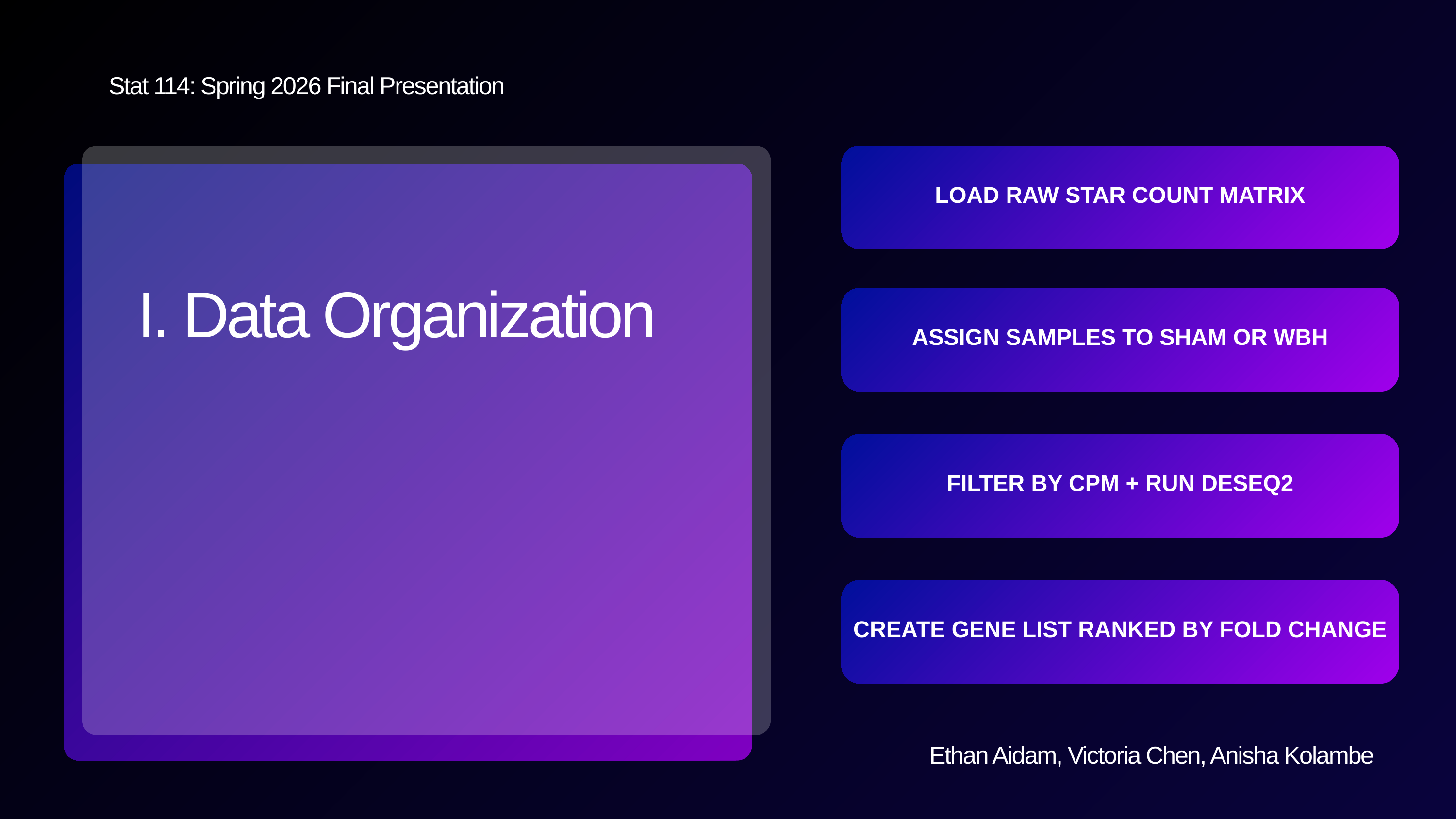

Stat 114: Spring 2026 Final Presentation
Ethan Aidam, Victoria Chen, Anisha Kolambe

LOAD RAW STAR COUNT MATRIX

I. Data Organization

ASSIGN SAMPLES TO SHAM OR WBH

FILTER BY CPM + RUN DESEQ2

CREATE GENE LIST RANKED BY FOLD CHANGE